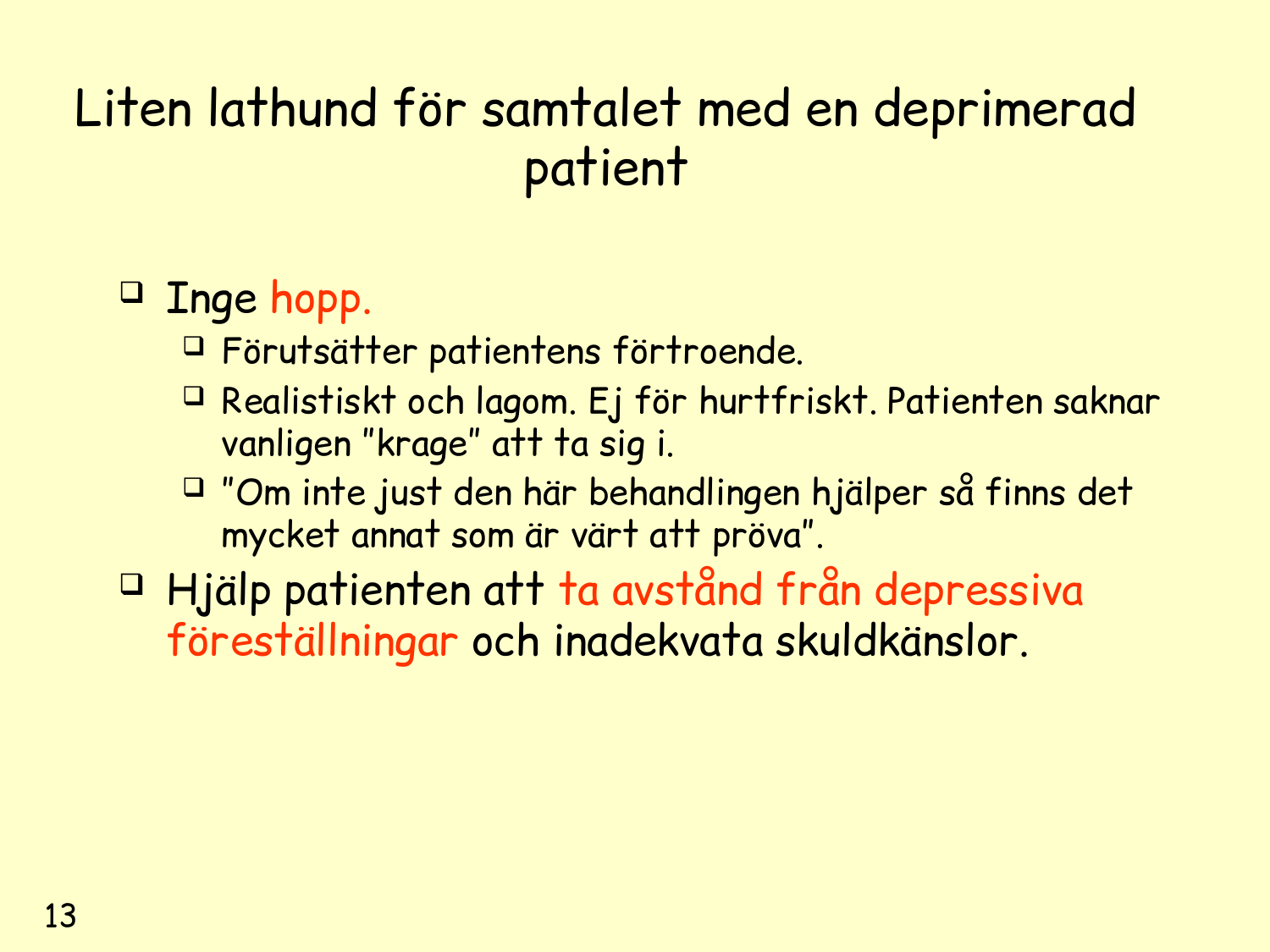

# Liten lathund för samtalet med en deprimerad patient
Inge hopp.
Förutsätter patientens förtroende.
Realistiskt och lagom. Ej för hurtfriskt. Patienten saknar vanligen ”krage” att ta sig i.
”Om inte just den här behandlingen hjälper så finns det mycket annat som är värt att pröva”.
Hjälp patienten att ta avstånd från depressiva föreställningar och inadekvata skuldkänslor.
13